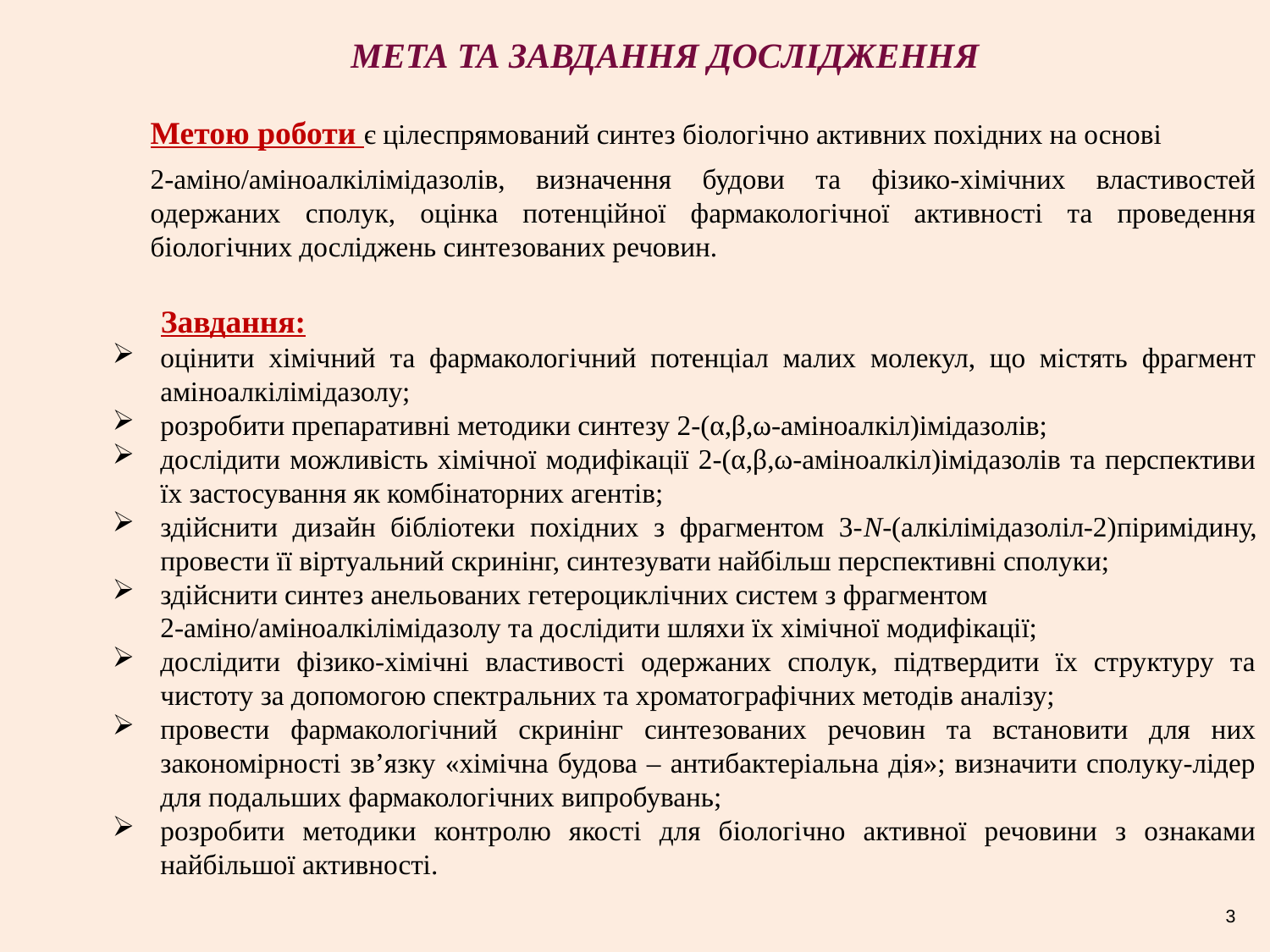

МЕТА ТА ЗАВДАННЯ ДОСЛІДЖЕННЯ
	Метою роботи є цілеспрямований синтез біологічно активних похідних на основі
	2-аміно/аміноалкілімідазолів, визначення будови та фізико-хімічних властивостей одержаних сполук, оцінка потенційної фармакологічної активності та проведення біологічних досліджень синтезованих речовин.

      Завдання:
оцінити хімічний та фармакологічний потенціал малих молекул, що містять фрагмент аміноалкілімідазолу;
розробити препаративні методики синтезу 2-(α,β,ω-аміноалкіл)імідазолів;
дослідити можливість хімічної модифікації 2-(α,β,ω-аміноалкіл)імідазолів та перспективи їх застосування як комбінаторних агентів;
здійснити дизайн бібліотеки похідних з фрагментом 3-N-(алкілімідазоліл-2)­піримідину, провести її віртуальний скринінг, синтезувати найбільш перспективні сполуки;
здійснити синтез анельованих гетероциклічних систем з фрагментом
	2-аміно/аміноалкілімідазолу та дослідити шляхи їх хімічної модифікації;
дослідити фізико-хімічні властивості одержаних сполук, підтвердити їх структуру та чистоту за допомогою спектральних та хроматографічних методів аналізу;
провести фармакологічний скринінг синтезованих речовин та встановити для них закономірності зв’язку «хімічна будова – антибактеріальна дія»; визначити сполуку-лідер для подальших фармакологічних випробувань;
розробити методики контролю якості для біологічно активної речовини з ознаками найбільшої активності.
3